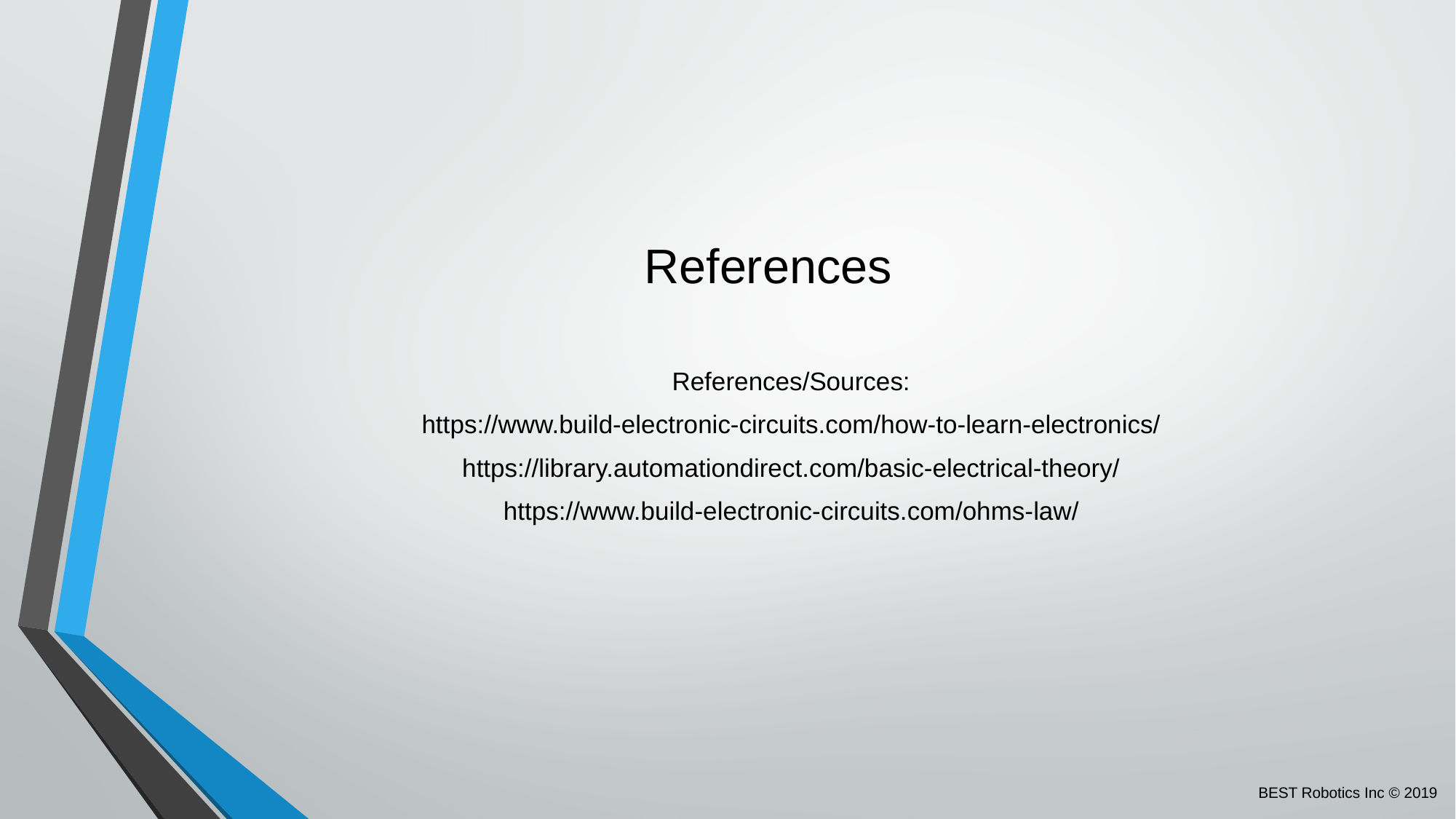

# References
References/Sources:
https://www.build-electronic-circuits.com/how-to-learn-electronics/
https://library.automationdirect.com/basic-electrical-theory/
https://www.build-electronic-circuits.com/ohms-law/

BEST Robotics Inc © 2019